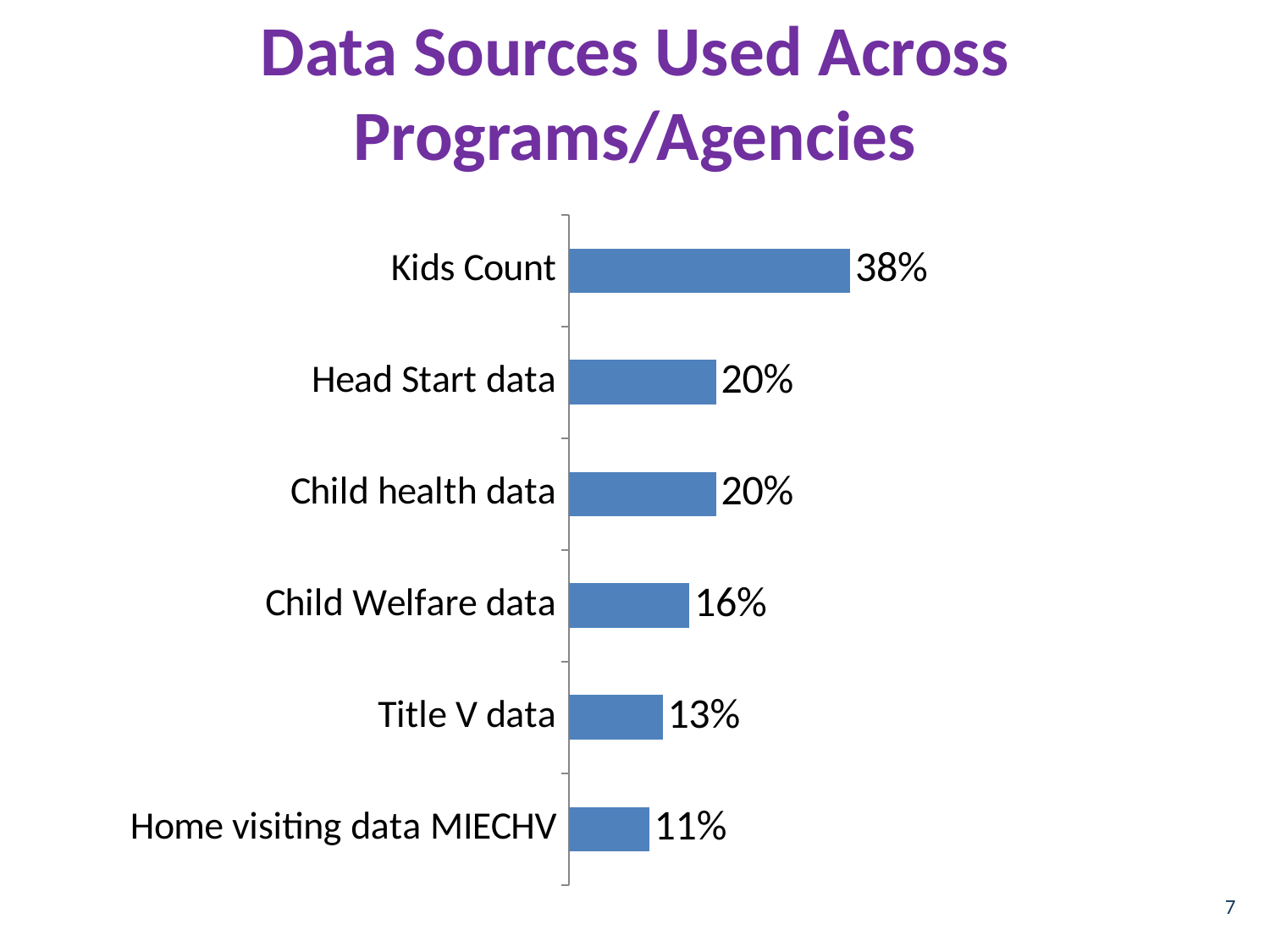

# Data Sources Used Across Programs/Agencies

### Chart

| Category |  |
|---|---|
| Home visiting data MIECHV | 0.10909090909090922 |
| Title V data | 0.12727272727272718 |
| Child Welfare data | 0.16363636363636422 |
| Child health data | 0.2 |
| Head Start data | 0.2 |
| Kids Count | 0.38181818181818317 |
7